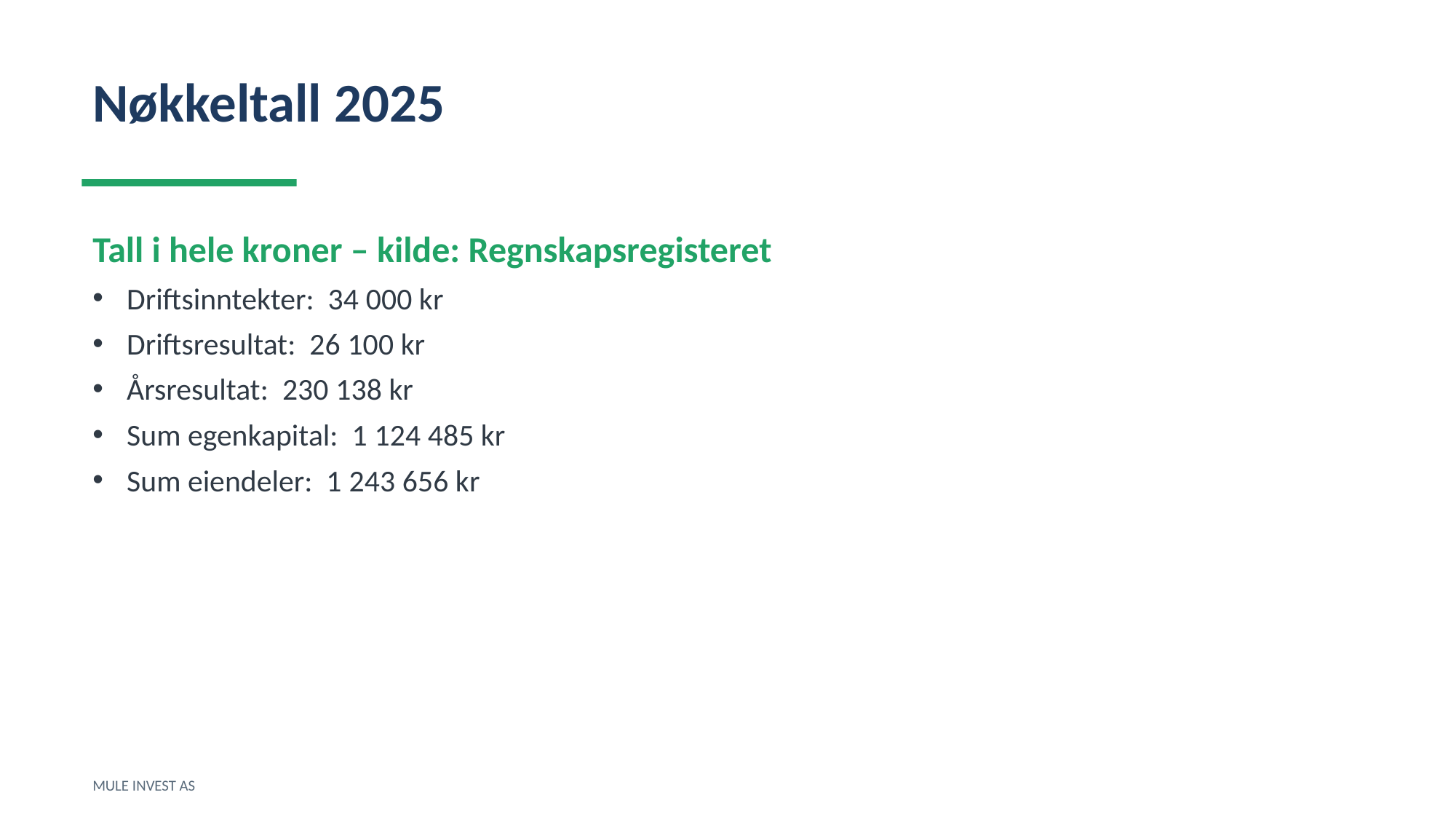

Nøkkeltall 2025

Tall i hele kroner – kilde: Regnskapsregisteret
Driftsinntekter:  34 000 kr
Driftsresultat:  26 100 kr
Årsresultat:  230 138 kr
Sum egenkapital:  1 124 485 kr
Sum eiendeler:  1 243 656 kr
MULE INVEST AS